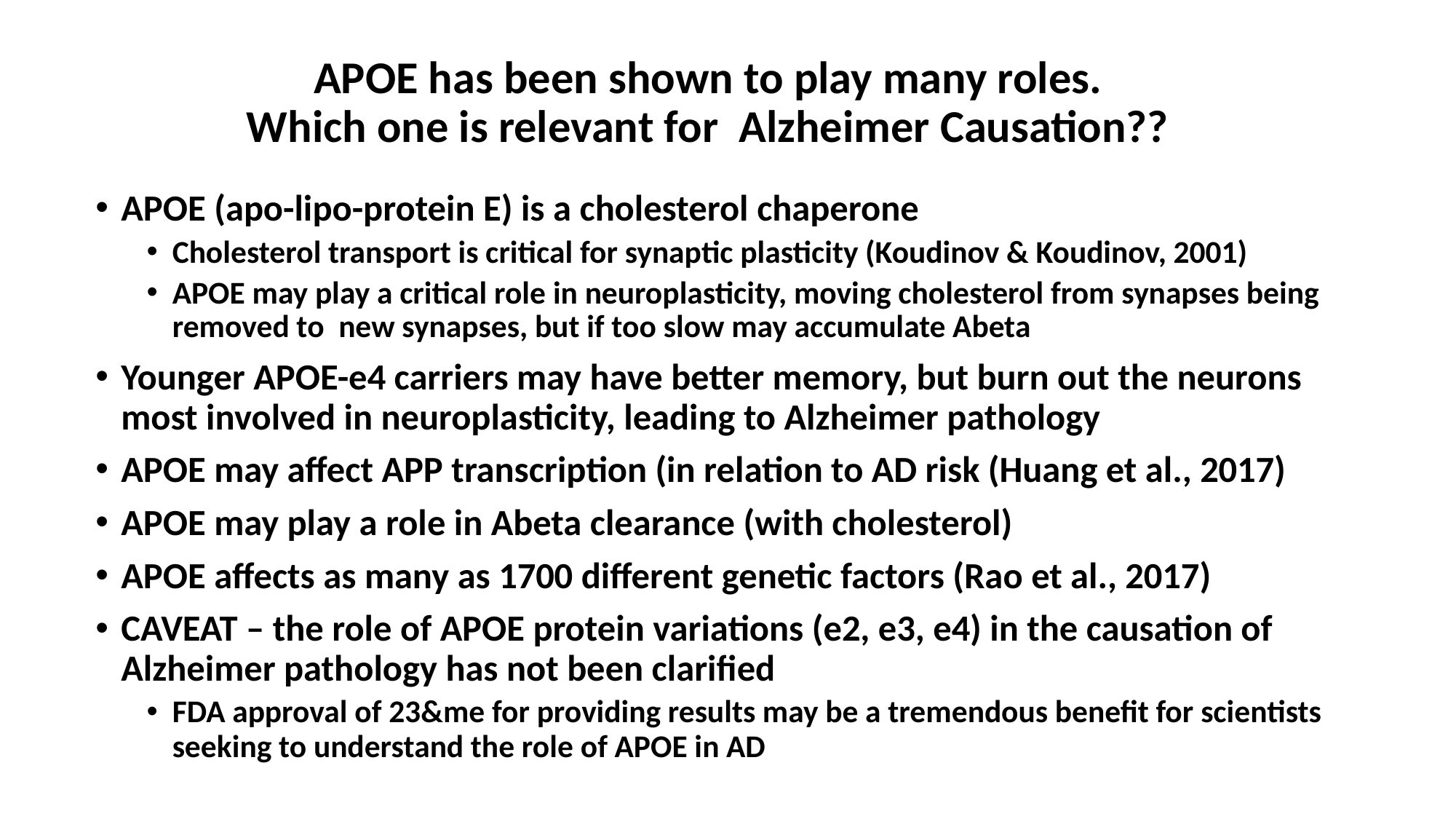

# APOE has been shown to play many roles. Which one is relevant for  Alzheimer Causation??
APOE (apo-lipo-protein E) is a cholesterol chaperone
Cholesterol transport is critical for synaptic plasticity (Koudinov & Koudinov, 2001)
APOE may play a critical role in neuroplasticity, moving cholesterol from synapses being removed to  new synapses, but if too slow may accumulate Abeta
Younger APOE-e4 carriers may have better memory, but burn out the neurons most involved in neuroplasticity, leading to Alzheimer pathology
APOE may affect APP transcription (in relation to AD risk (Huang et al., 2017)
APOE may play a role in Abeta clearance (with cholesterol)
APOE affects as many as 1700 different genetic factors (Rao et al., 2017)
CAVEAT – the role of APOE protein variations (e2, e3, e4) in the causation of Alzheimer pathology has not been clarified
FDA approval of 23&me for providing results may be a tremendous benefit for scientists seeking to understand the role of APOE in AD